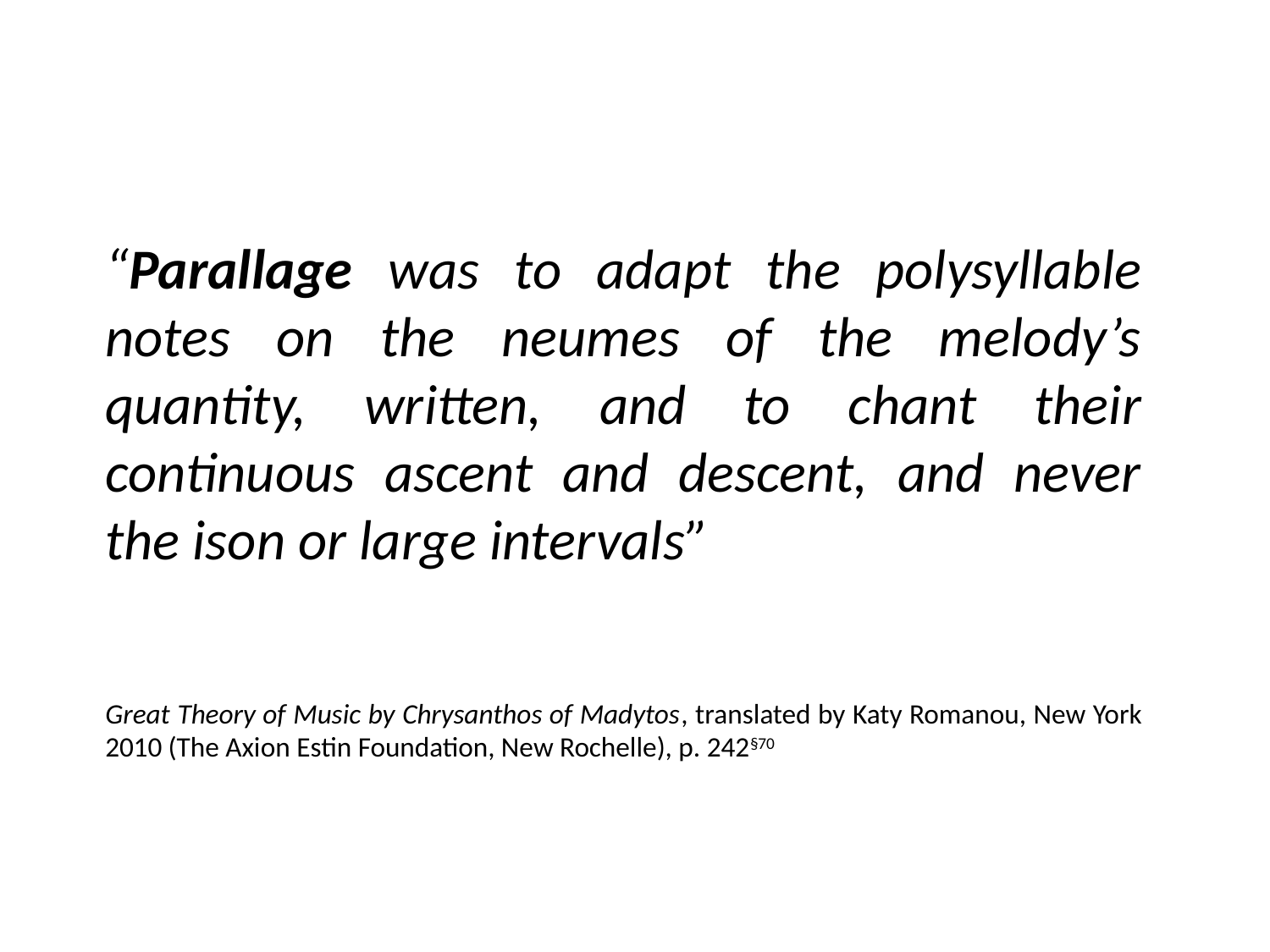

#
	“Parallage was to adapt the polysyllable notes on the neumes of the melody’s quantity, written, and to chant their continuous ascent and descent, and never the ison or large intervals”

	Great Theory of Music by Chrysanthos of Madytos, translated by Katy Romanou, New York 2010 (The Axion Estin Foundation, New Rochelle), p. 242§70